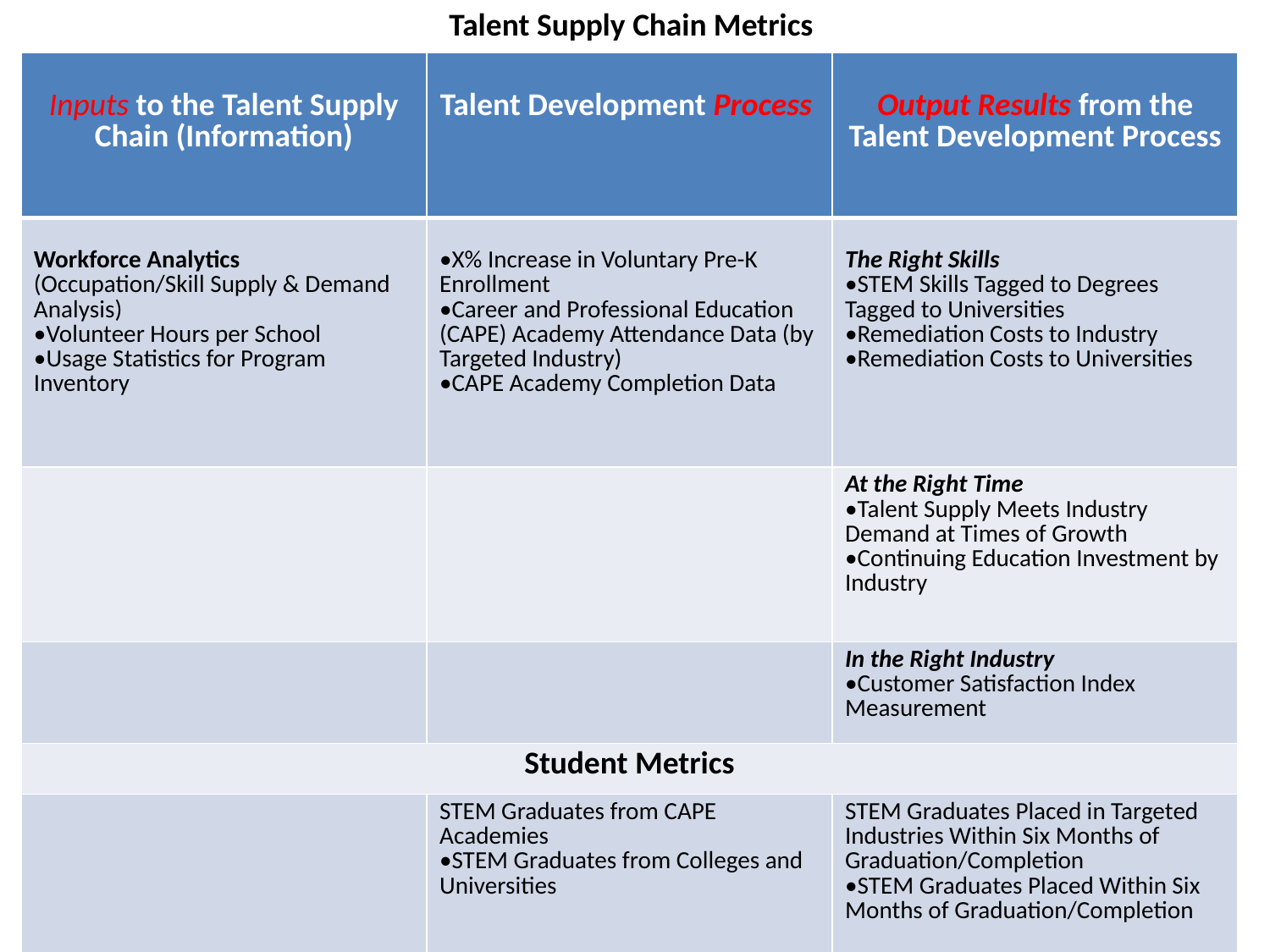

Talent Supply Chain Metrics
| Inputs to the Talent Supply Chain (Information) | Talent Development Process | Output Results from the Talent Development Process |
| --- | --- | --- |
| Workforce Analytics (Occupation/Skill Supply & Demand Analysis) •Volunteer Hours per School •Usage Statistics for Program Inventory | •X% Increase in Voluntary Pre-K Enrollment •Career and Professional Education (CAPE) Academy Attendance Data (by Targeted Industry) •CAPE Academy Completion Data | The Right Skills •STEM Skills Tagged to Degrees Tagged to Universities •Remediation Costs to Industry •Remediation Costs to Universities |
|  |  | At the Right Time •Talent Supply Meets Industry Demand at Times of Growth •Continuing Education Investment by Industry |
|  |  | In the Right Industry •Customer Satisfaction Index Measurement |
| Student Metrics |  |  |
|  | STEM Graduates from CAPE Academies •STEM Graduates from Colleges and Universities | STEM Graduates Placed in Targeted Industries Within Six Months of Graduation/Completion •STEM Graduates Placed Within Six Months of Graduation/Completion |
Talent Development Process

Output Results from the Talent Development Process